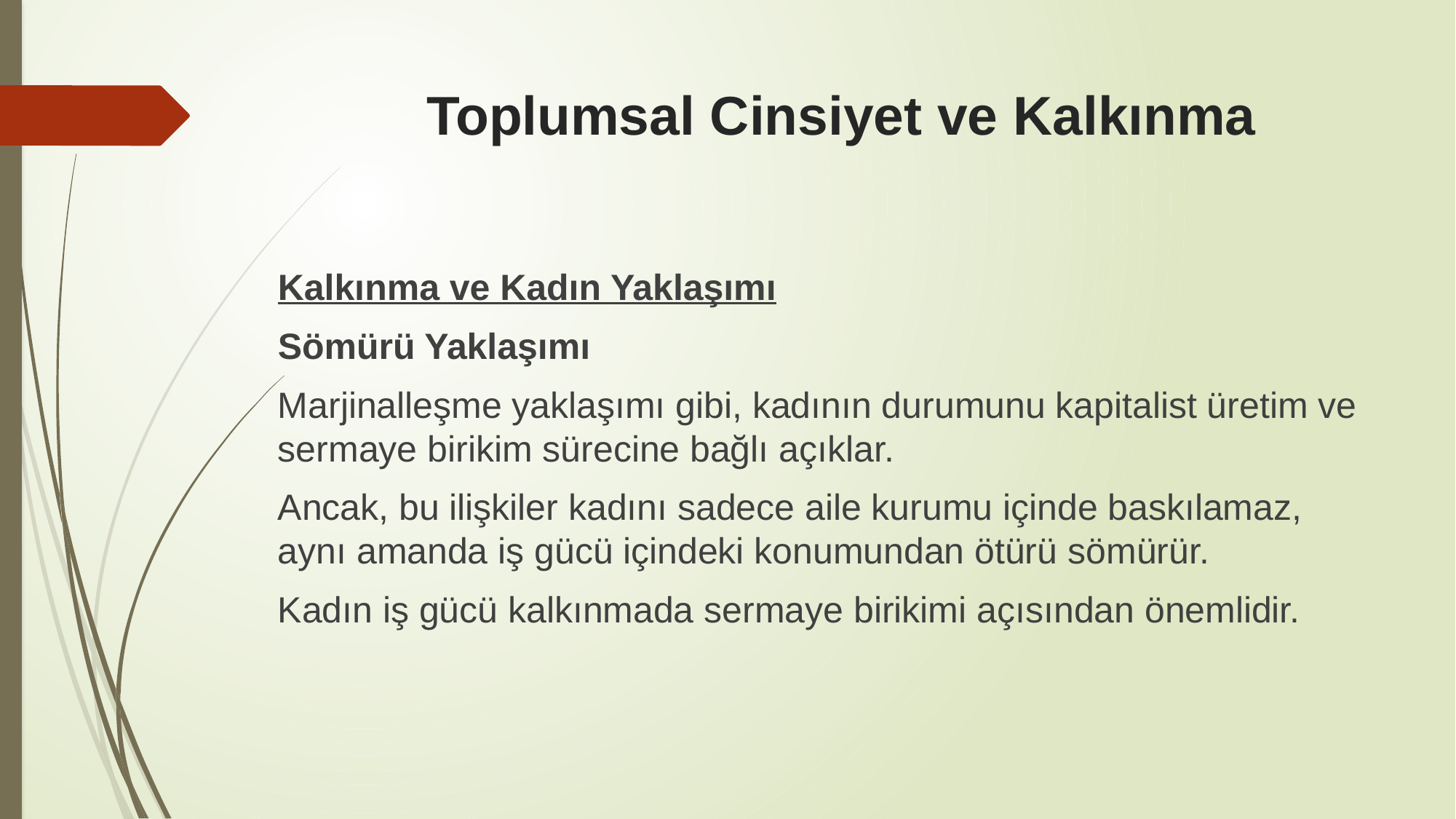

# Toplumsal Cinsiyet ve Kalkınma
Kalkınma ve Kadın Yaklaşımı
Sömürü Yaklaşımı
Marjinalleşme yaklaşımı gibi, kadının durumunu kapitalist üretim ve sermaye birikim sürecine bağlı açıklar.
Ancak, bu ilişkiler kadını sadece aile kurumu içinde baskılamaz, aynı amanda iş gücü içindeki konumundan ötürü sömürür.
Kadın iş gücü kalkınmada sermaye birikimi açısından önemlidir.